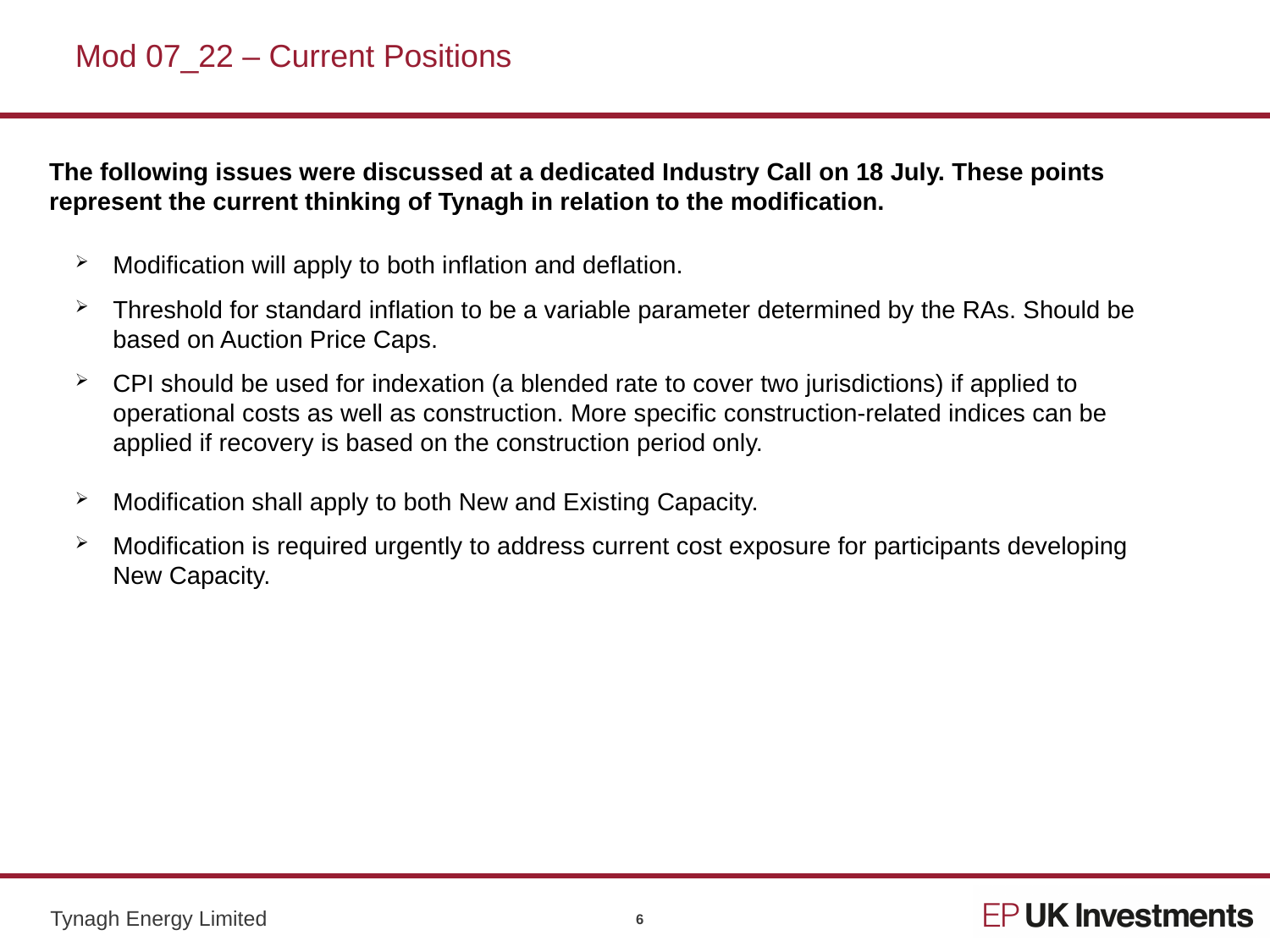

# Mod 07_22 – Current Positions
The following issues were discussed at a dedicated Industry Call on 18 July. These points represent the current thinking of Tynagh in relation to the modification.
Modification will apply to both inflation and deflation.
Threshold for standard inflation to be a variable parameter determined by the RAs. Should be based on Auction Price Caps.
CPI should be used for indexation (a blended rate to cover two jurisdictions) if applied to operational costs as well as construction. More specific construction-related indices can be applied if recovery is based on the construction period only.
Modification shall apply to both New and Existing Capacity.
Modification is required urgently to address current cost exposure for participants developing New Capacity.
6